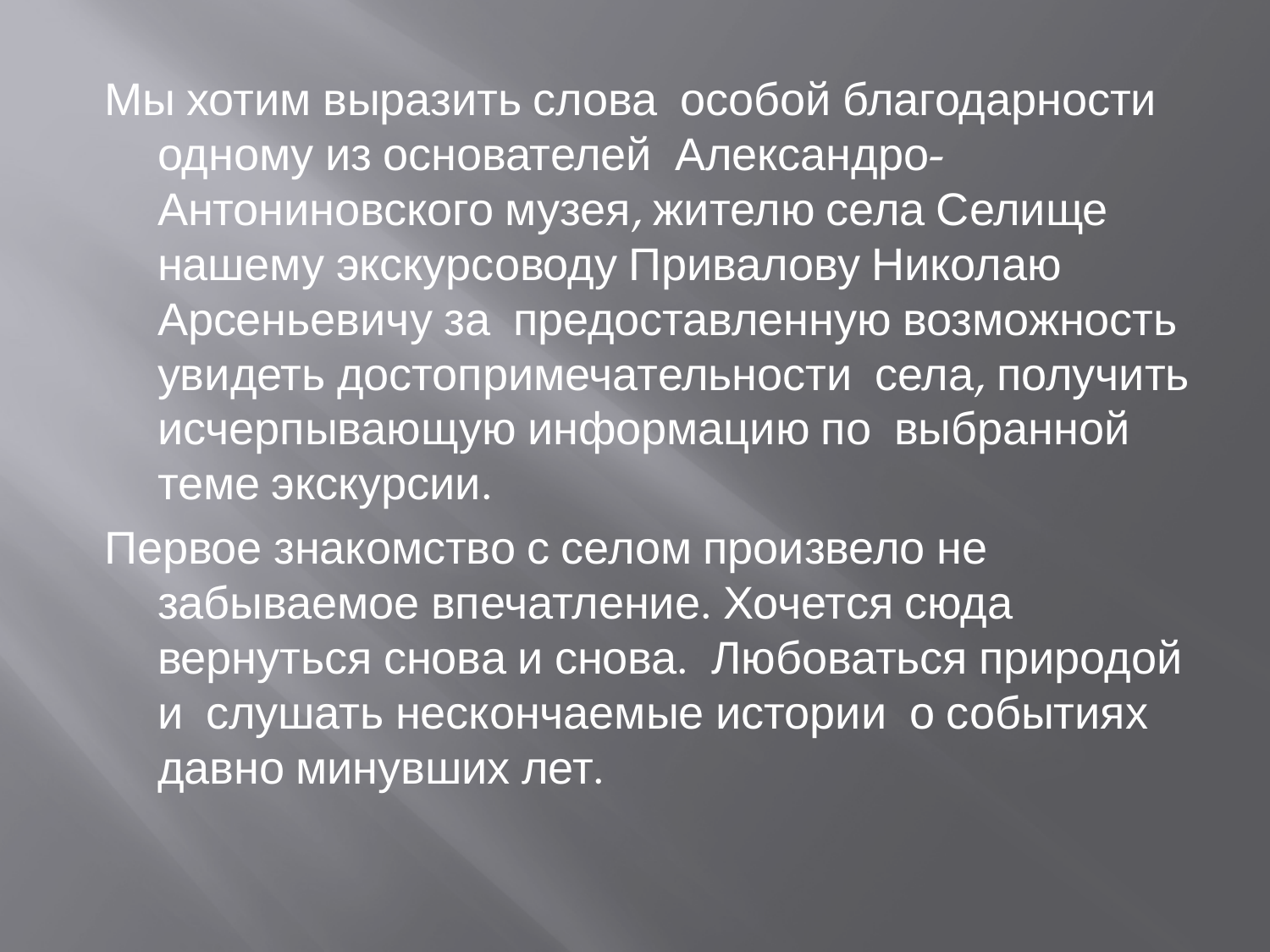

Мы хотим выразить слова  особой благодарности  одному из основателей  Александро-Антониновского музея, жителю села Селище нашему экскурсоводу Привалову Николаю Арсеньевичу за  предоставленную возможность увидеть достопримечательности  села, получить исчерпывающую информацию по  выбранной теме экскурсии.
Первое знакомство с селом произвело не забываемое впечатление. Хочется сюда вернуться снова и снова.  Любоваться природой и  слушать нескончаемые истории  о событиях давно минувших лет.